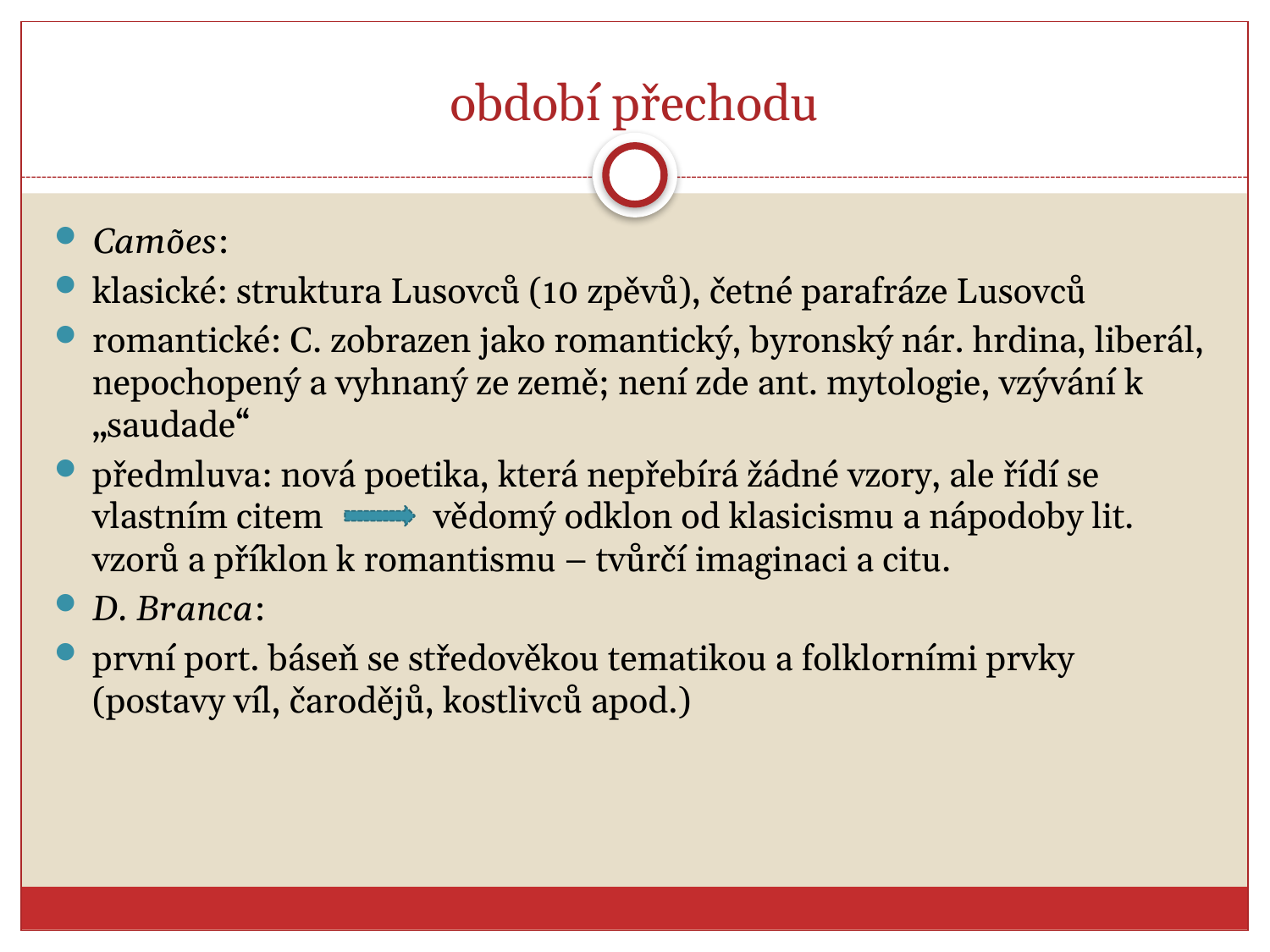

# období přechodu
Camões:
klasické: struktura Lusovců (10 zpěvů), četné parafráze Lusovců
romantické: C. zobrazen jako romantický, byronský nár. hrdina, liberál, nepochopený a vyhnaný ze země; není zde ant. mytologie, vzývání k „saudade“
předmluva: nová poetika, která nepřebírá žádné vzory, ale řídí se vlastním citem             vědomý odklon od klasicismu a nápodoby lit. vzorů a příklon k romantismu – tvůrčí imaginaci a citu.
D. Branca:
první port. báseň se středověkou tematikou a folklorními prvky (postavy víl, čarodějů, kostlivců apod.)